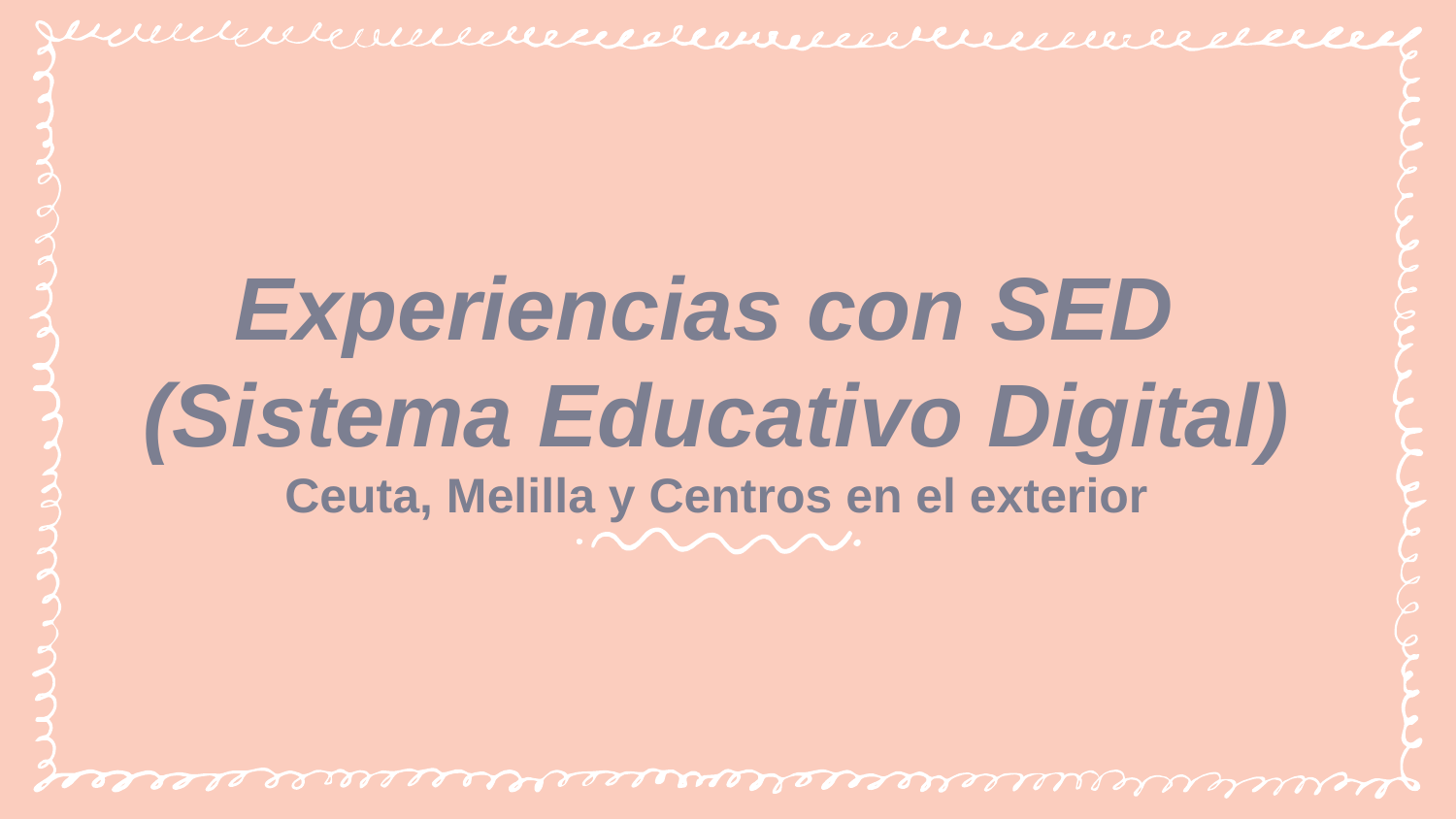

# Experiencias con SED (Sistema Educativo Digital) Ceuta, Melilla y Centros en el exterior